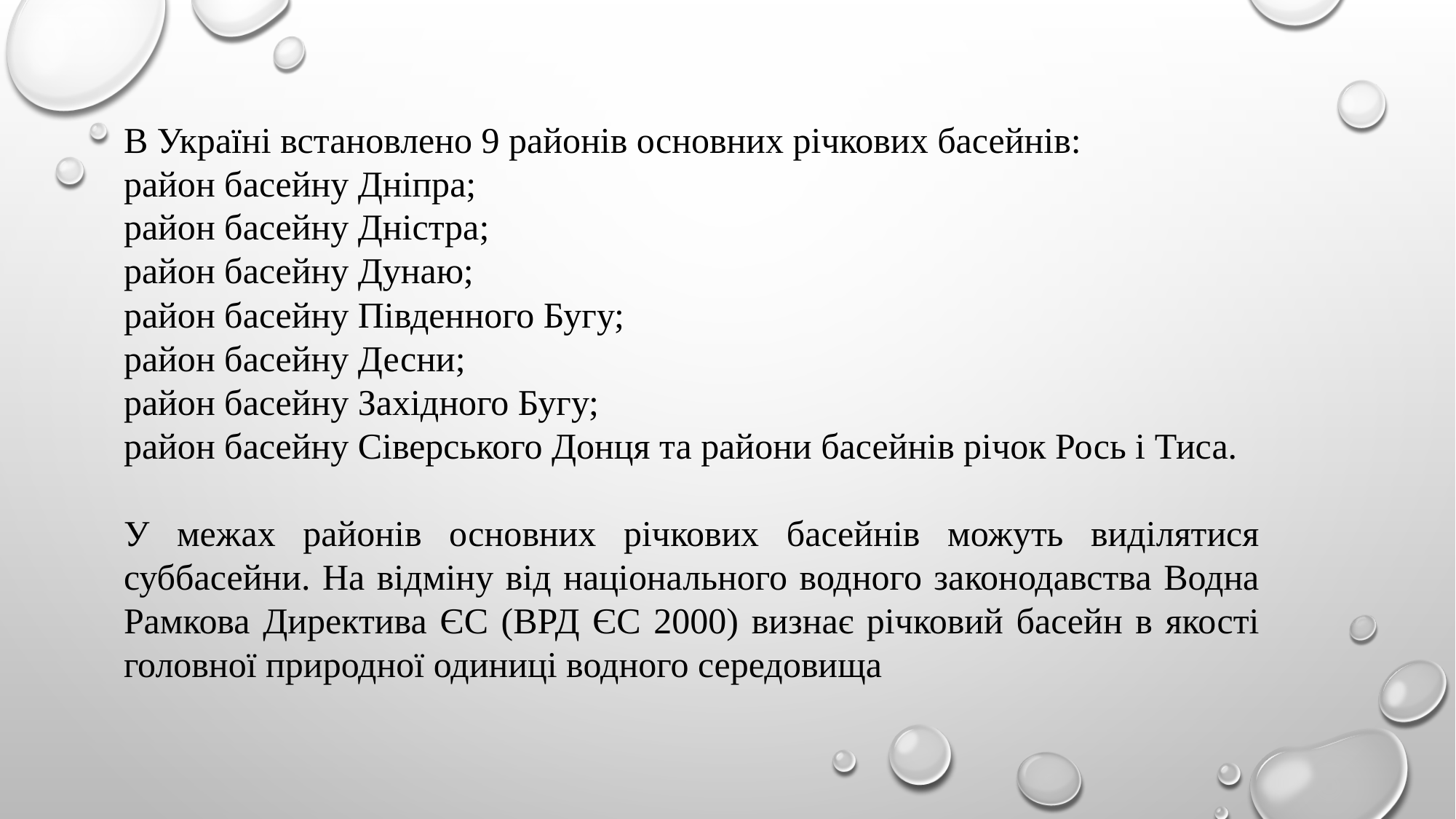

В Україні встановлено 9 районів основних річкових басейнів:
район басейну Дніпра;
район басейну Дністра;
район басейну Дунаю;
район басейну Південного Бугу;
район басейну Десни;
район басейну Західного Бугу;
район басейну Сіверського Донця та райони басейнів річок Рось і Тиса.

У межах районів основних річкових басейнів можуть виділятися суббасейни. На відміну від національного водного законодавства Водна Рамкова Директива ЄС (ВРД ЄС 2000) визнає річковий басейн в якості головної природної одиниці водного середовища